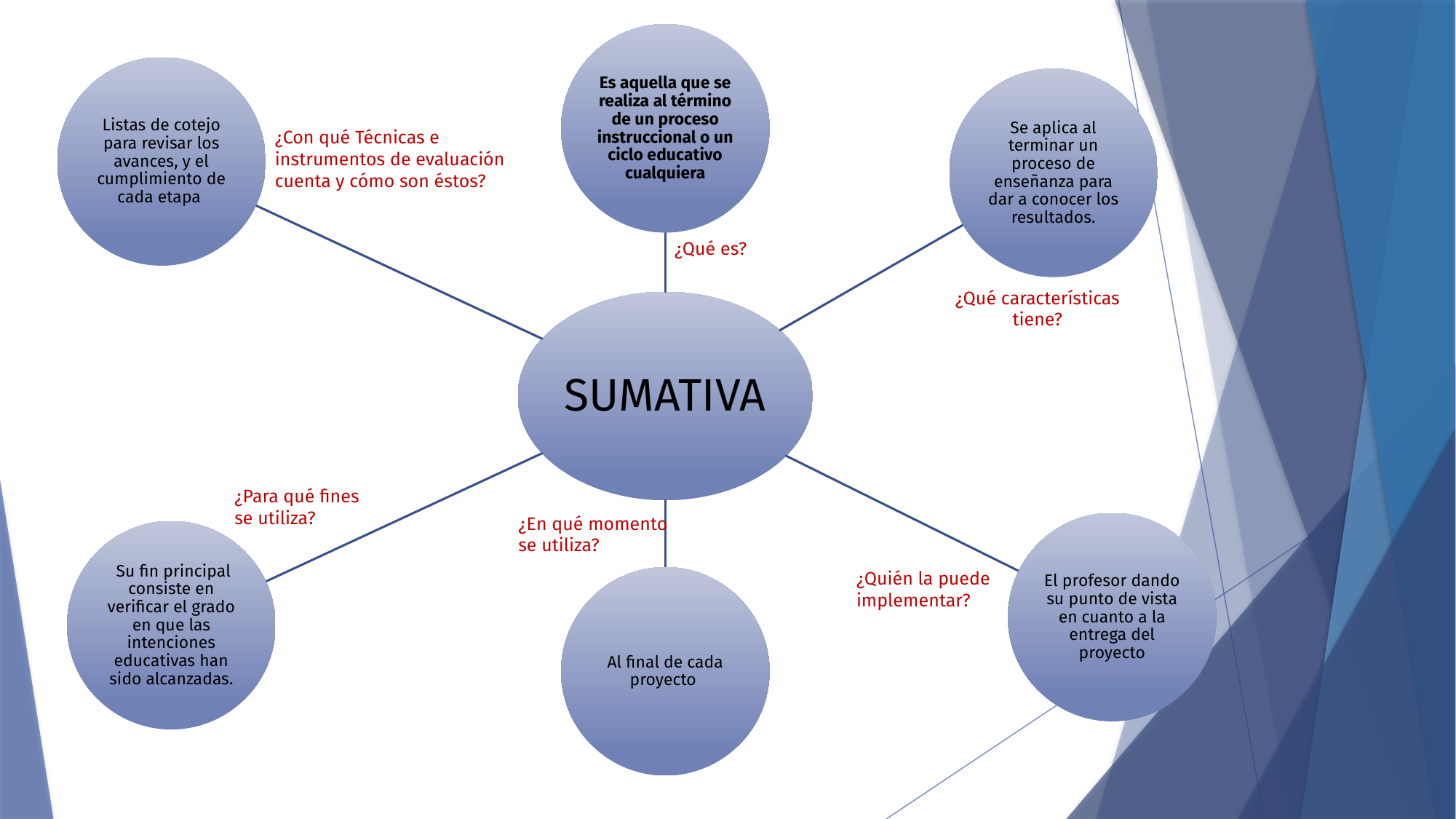

SUMATIVA

Es aquella que se realiza al término de un proceso instruccional o un ciclo educativo cualquiera

Se aplica al terminar un proceso de enseñanza para dar a conocer los resultados.

El profesor dando su punto de vista en cuanto a la entrega del proyecto

Al final de cada proyecto

 Su fin principal consiste en verificar el grado en que las intenciones educativas han sido alcanzadas.

Listas de cotejo para revisar los avances, y el cumplimiento de cada etapa
¿Con qué Técnicas e instrumentos de evaluación cuenta y cómo son éstos?
¿Qué es?
¿Qué características tiene?
¿Para qué fines se utiliza?
¿En qué momento se utiliza?
¿Quién la puede implementar?